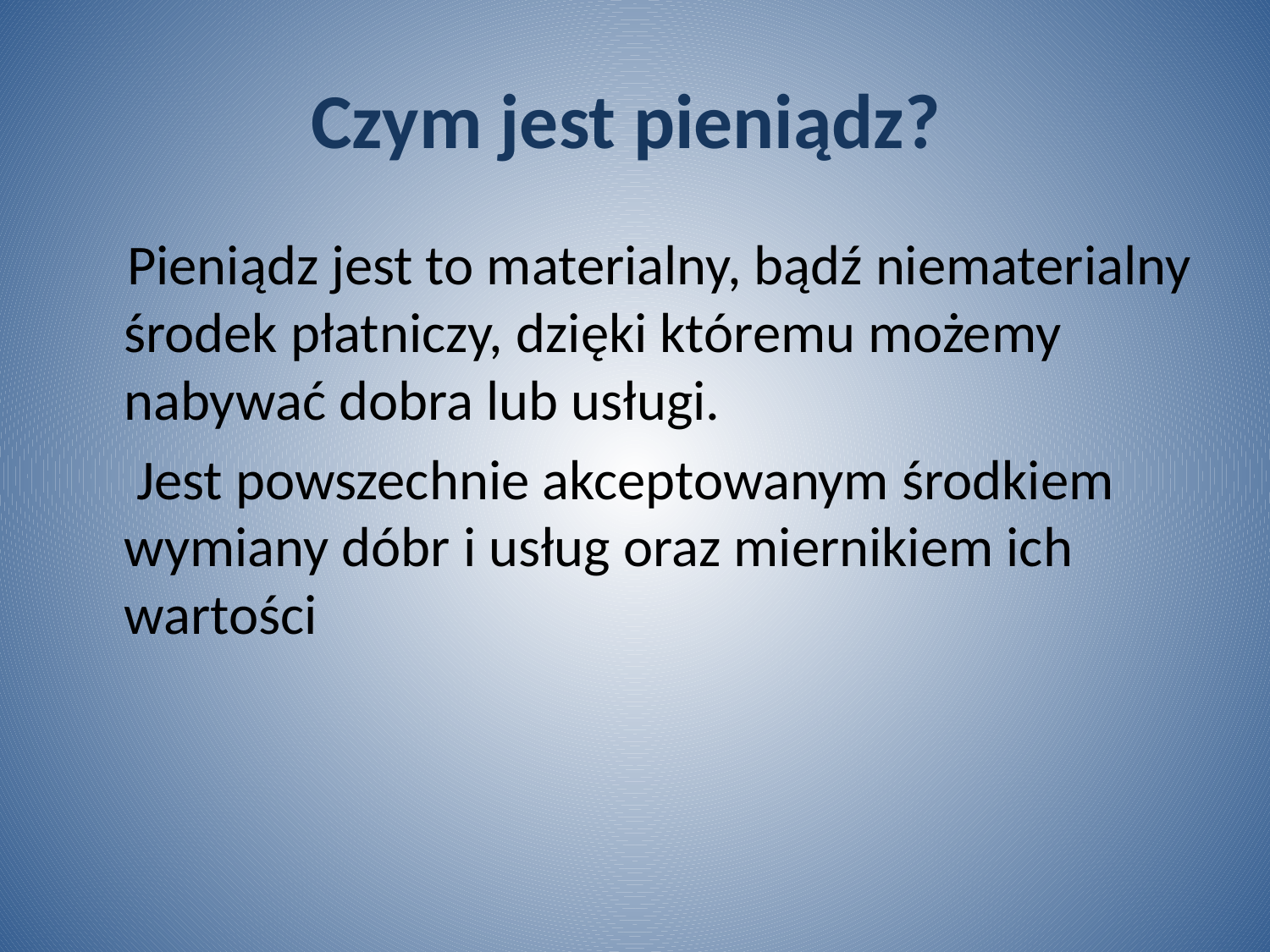

# Czym jest pieniądz?
    Pieniądz jest to materialny, bądź niematerialny środek płatniczy, dzięki któremu możemy nabywać dobra lub usługi.
	 Jest powszechnie akceptowanym środkiem wymiany dóbr i usług oraz miernikiem ich wartości